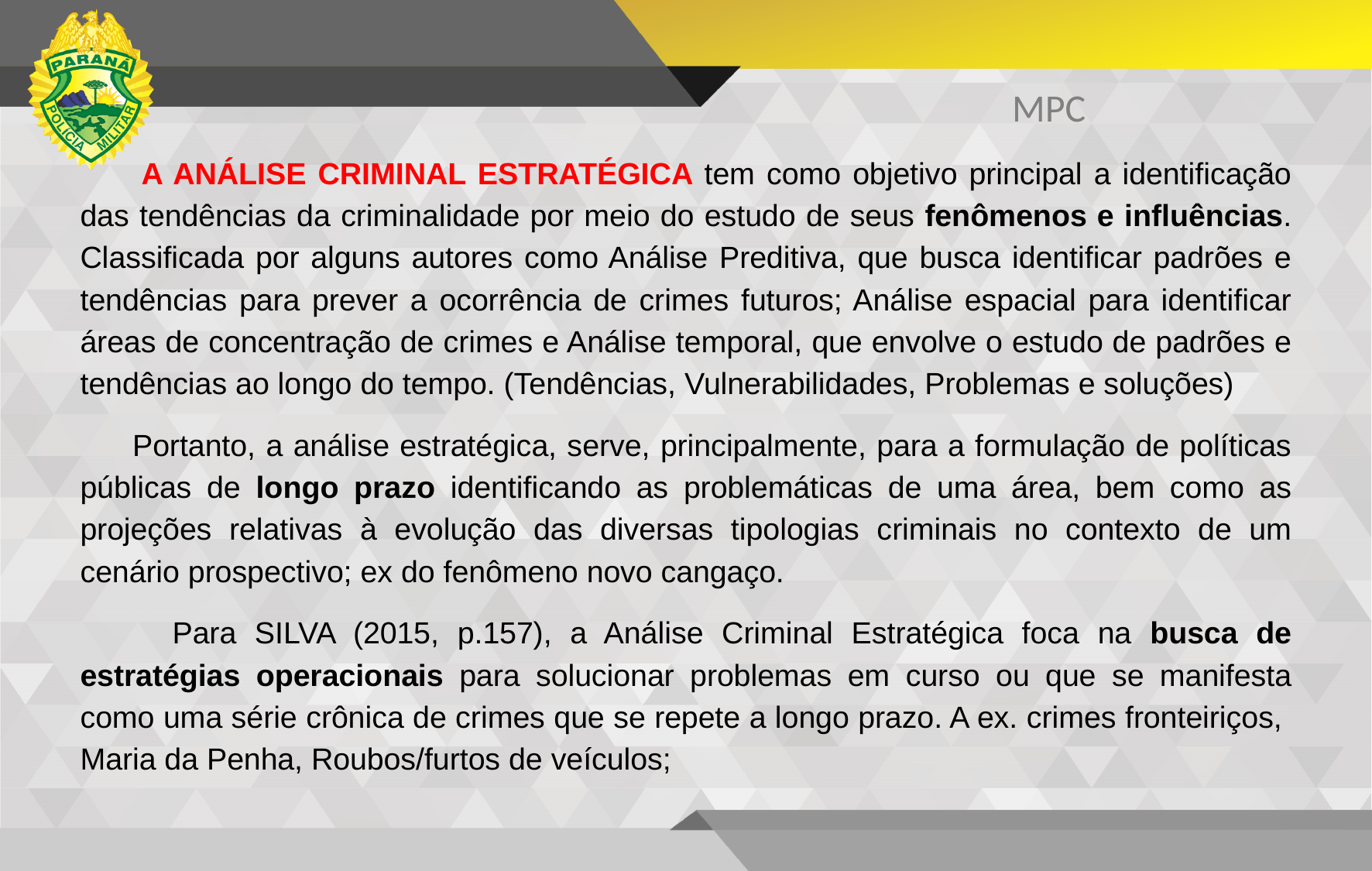

MPC

      A ANÁLISE CRIMINAL ESTRATÉGICA tem como objetivo principal a identificação das tendências da criminalidade por meio do estudo de seus fenômenos e influências. Classificada por alguns autores como Análise Preditiva, que busca identificar padrões e tendências para prever a ocorrência de crimes futuros; Análise espacial para identificar áreas de concentração de crimes e Análise temporal, que envolve o estudo de padrões e tendências ao longo do tempo. (Tendências, Vulnerabilidades, Problemas e soluções)
     Portanto, a análise estratégica, serve, principalmente, para a formulação de políticas públicas de longo prazo identificando as problemáticas de uma área, bem como as projeções relativas à evolução das diversas tipologias criminais no contexto de um cenário prospectivo; ex do fenômeno novo cangaço.
     Para SILVA (2015, p.157), a Análise Criminal Estratégica foca na busca de estratégias operacionais para solucionar problemas em curso ou que se manifesta como uma série crônica de crimes que se repete a longo prazo. A ex. crimes fronteiriços,  Maria da Penha, Roubos/furtos de veículos;